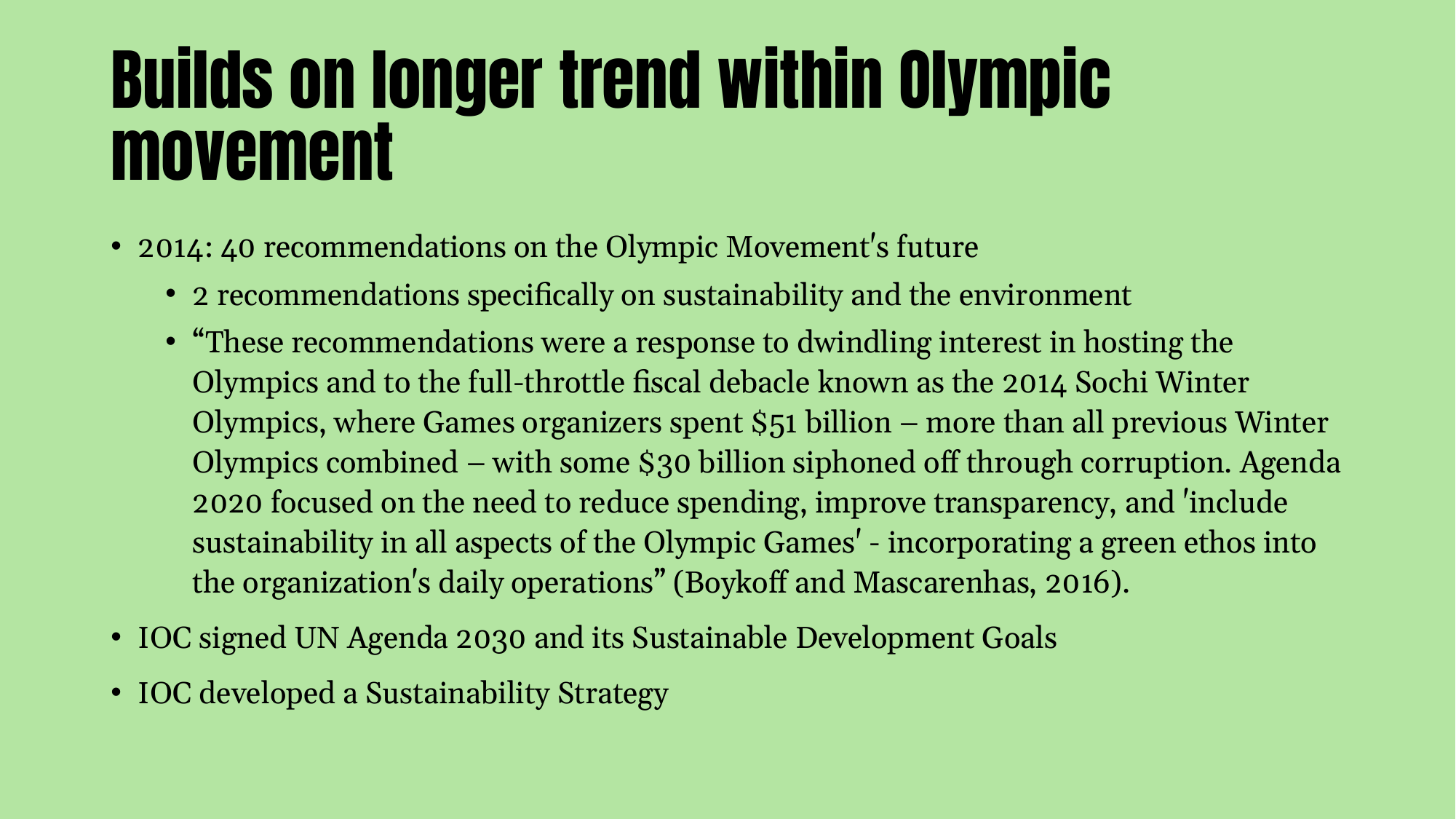

# Builds on longer trend within Olympic movement
2014: 40 recommendations on the Olympic Movement's future
2 recommendations specifically on sustainability and the environment
“These recommendations were a response to dwindling interest in hosting the Olympics and to the full-throttle fiscal debacle known as the 2014 Sochi Winter Olympics, where Games organizers spent $51 billion – more than all previous Winter Olympics combined – with some $30 billion siphoned off through corruption. Agenda 2020 focused on the need to reduce spending, improve transparency, and 'include sustainability in all aspects of the Olympic Games' - incorporating a green ethos into the organization's daily operations” (Boykoff and Mascarenhas, 2016).
IOC signed UN Agenda 2030 and its Sustainable Development Goals
IOC developed a Sustainability Strategy